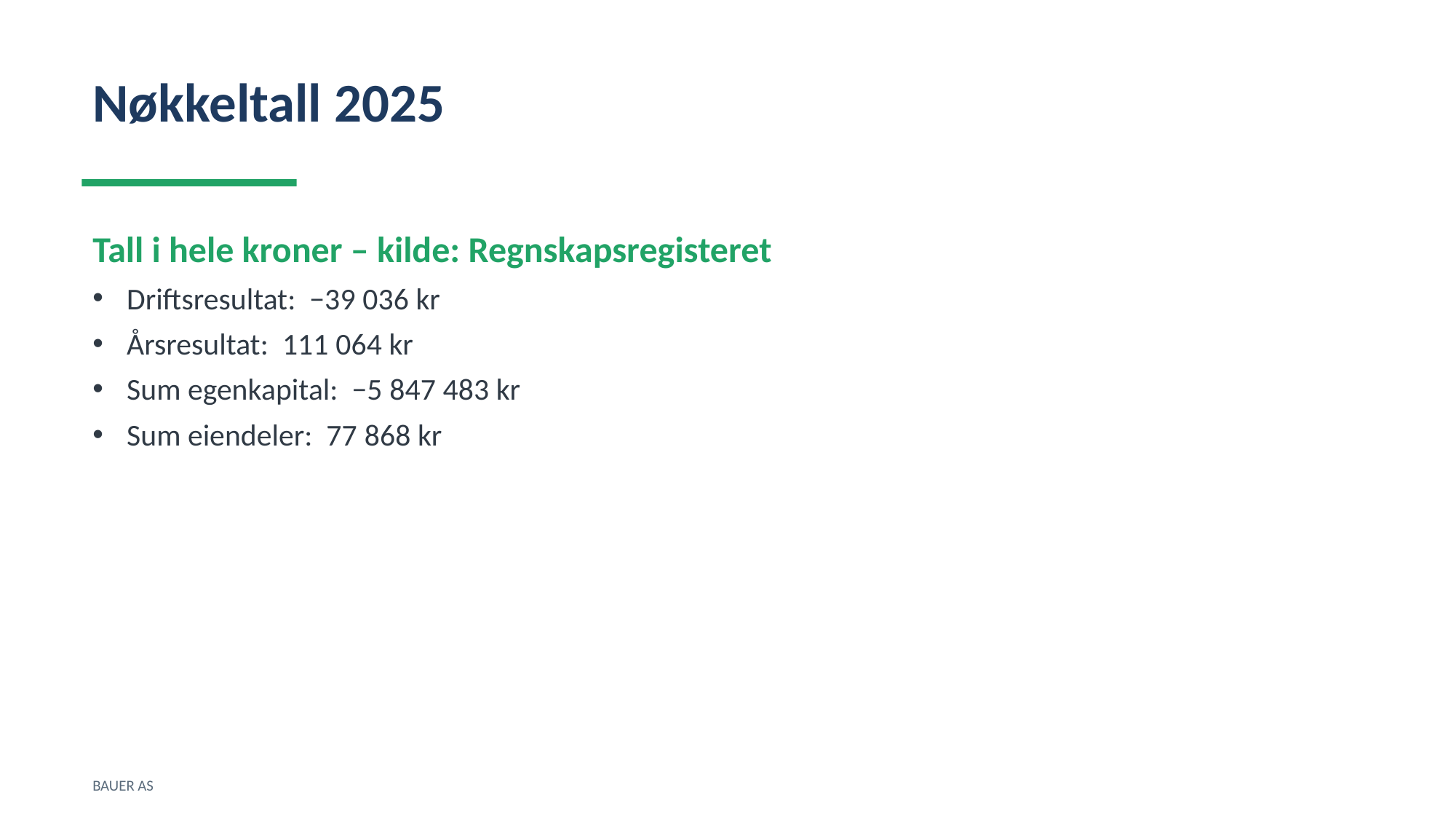

Nøkkeltall 2025

Tall i hele kroner – kilde: Regnskapsregisteret
Driftsresultat:  −39 036 kr
Årsresultat:  111 064 kr
Sum egenkapital:  −5 847 483 kr
Sum eiendeler:  77 868 kr
BAUER AS